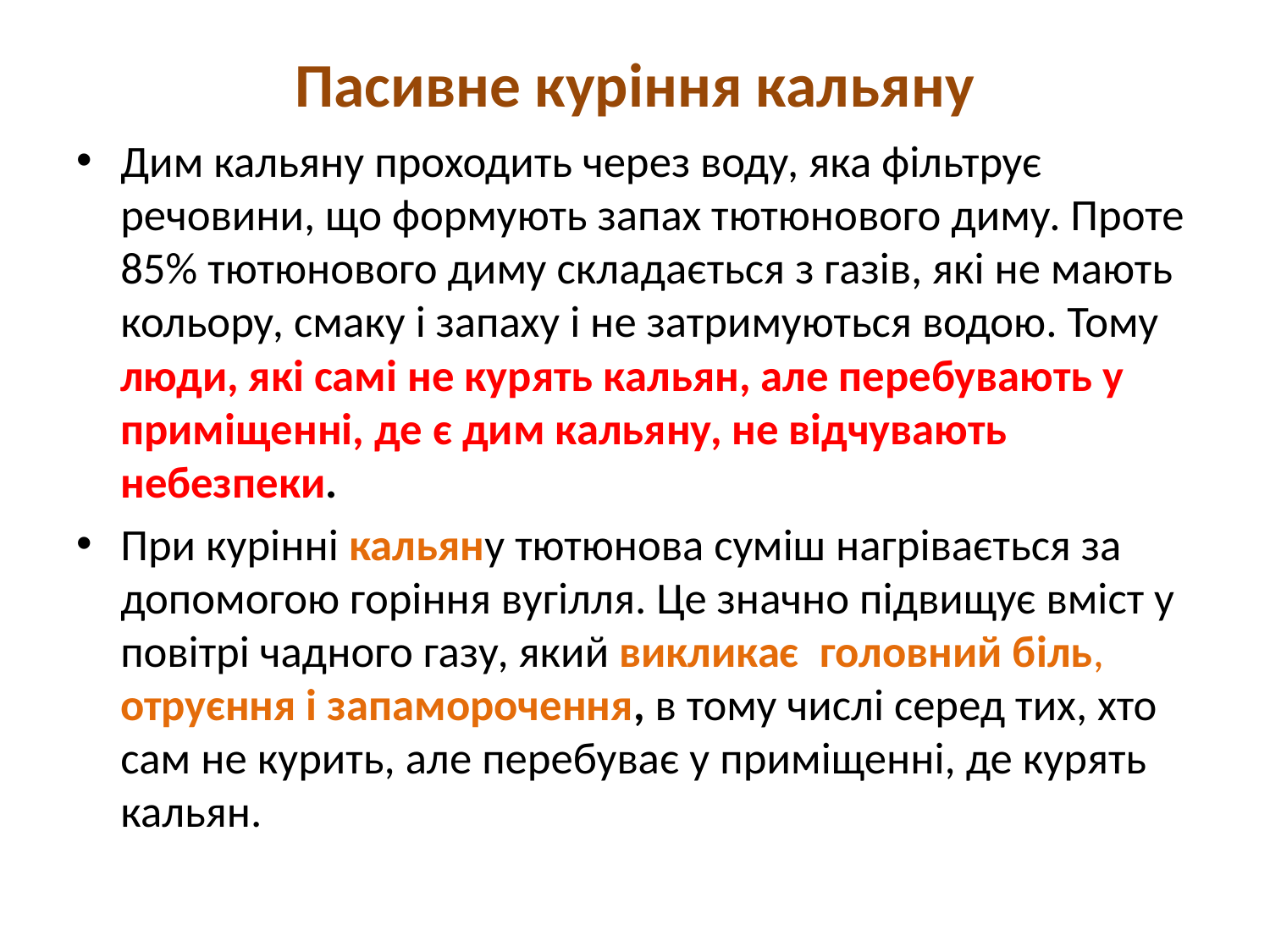

# Пасивне куріння кальяну
Дим кальяну проходить через воду, яка фільтрує речовини, що формують запах тютюнового диму. Проте 85% тютюнового диму складається з газів, які не мають кольору, смаку і запаху і не затримуються водою. Тому люди, які самі не курять кальян, але перебувають у приміщенні, де є дим кальяну, не відчувають небезпеки.
При курінні кальяну тютюнова суміш нагрівається за допомогою горіння вугілля. Це значно підвищує вміст у повітрі чадного газу, який викликає  головний біль, отруєння і запаморочення, в тому числі серед тих, хто сам не курить, але перебуває у приміщенні, де курять кальян.